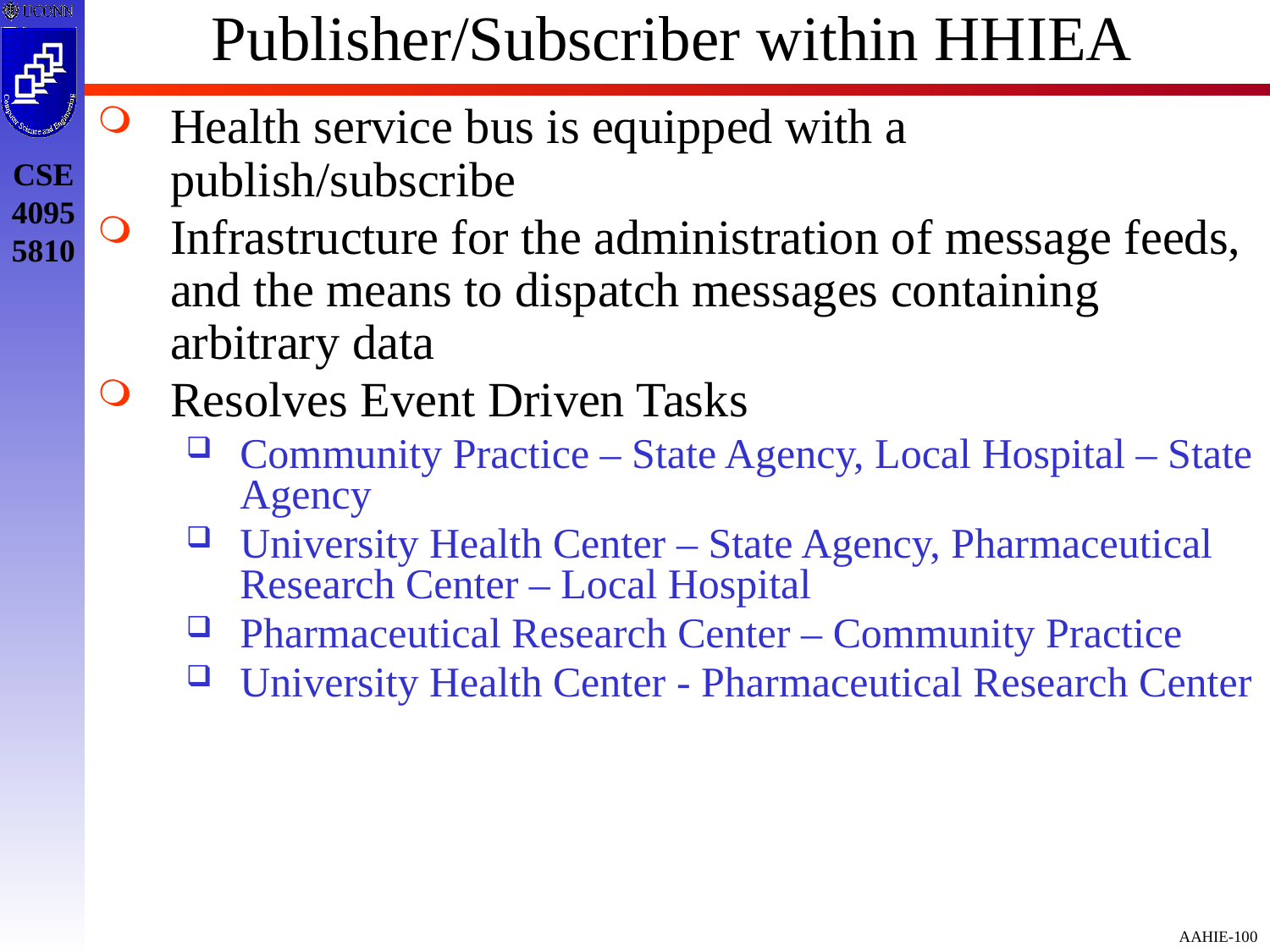

# Publisher/Subscriber within HHIEA
Health service bus is equipped with a publish/subscribe
Infrastructure for the administration of message feeds, and the means to dispatch messages containing arbitrary data
Resolves Event Driven Tasks
Community Practice – State Agency, Local Hospital – State Agency
University Health Center – State Agency, Pharmaceutical Research Center – Local Hospital
Pharmaceutical Research Center – Community Practice
University Health Center - Pharmaceutical Research Center